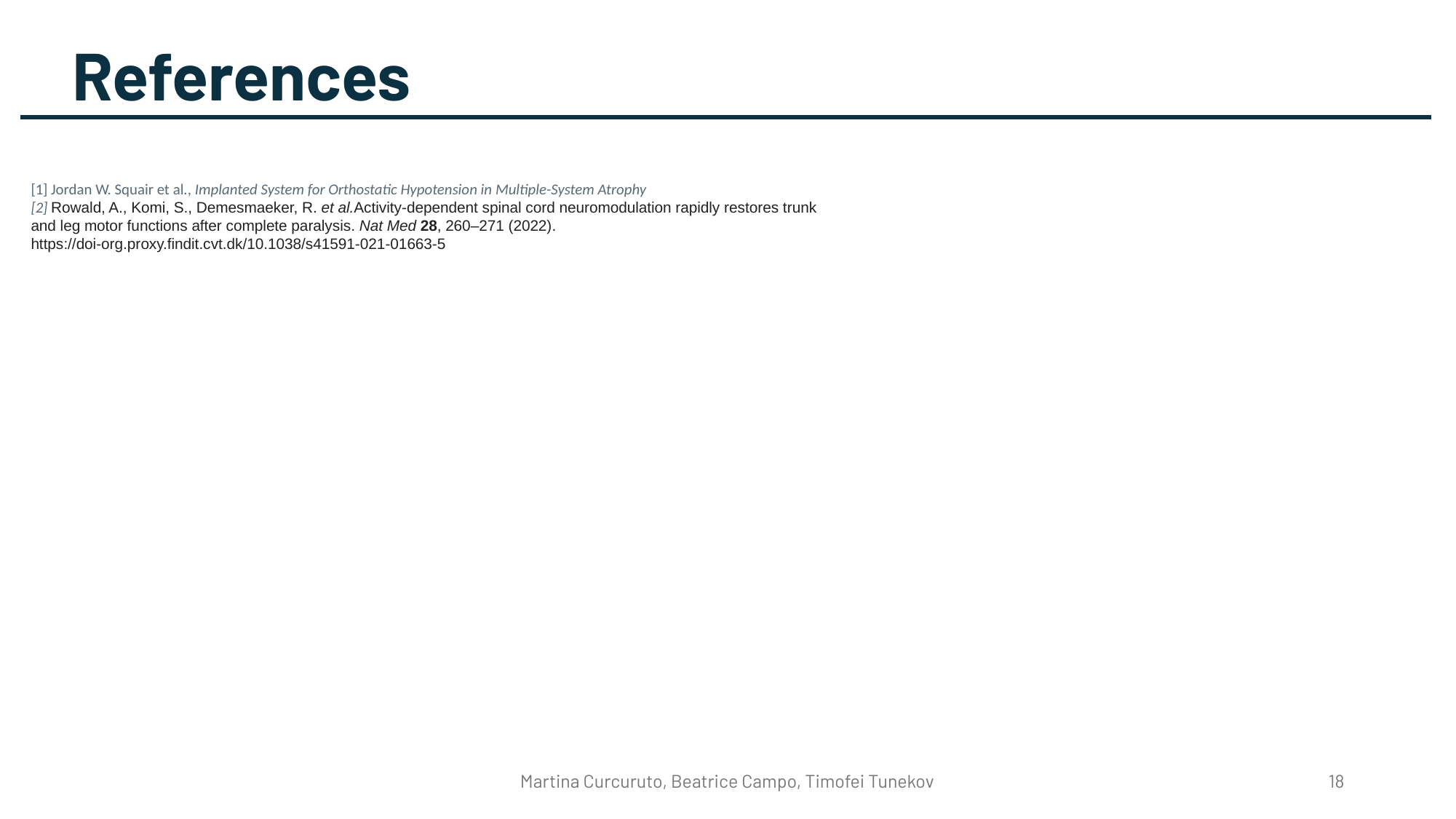

References
[1] Jordan W. Squair et al., Implanted System for Orthostatic Hypotension in Multiple-System Atrophy
[2] Rowald, A., Komi, S., Demesmaeker, R. et al.Activity-dependent spinal cord neuromodulation rapidly restores trunk and leg motor functions after complete paralysis. Nat Med 28, 260–271 (2022). https://doi-org.proxy.findit.cvt.dk/10.1038/s41591-021-01663-5
Martina Curcuruto, Beatrice Campo, Timofei Tunekov
18